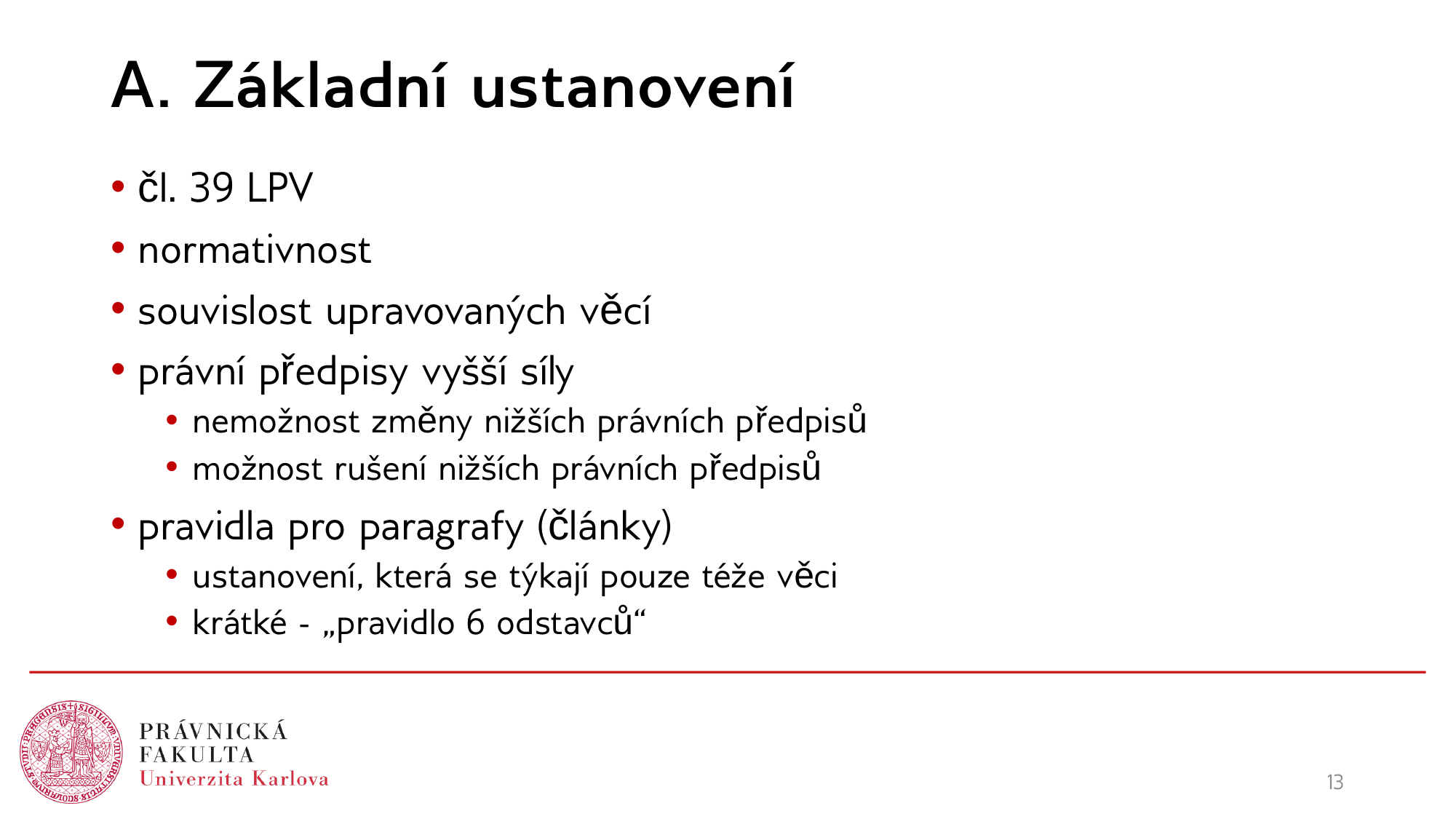

# A. Základní ustanovení
čl. 39 LPV
normativnost
souvislost upravovaných věcí
právní předpisy vyšší síly
nemožnost změny nižších právních předpisů
možnost rušení nižších právních předpisů
pravidla pro paragrafy (články)
ustanovení, která se týkají pouze téže věci
krátké - „pravidlo 6 odstavců“

13